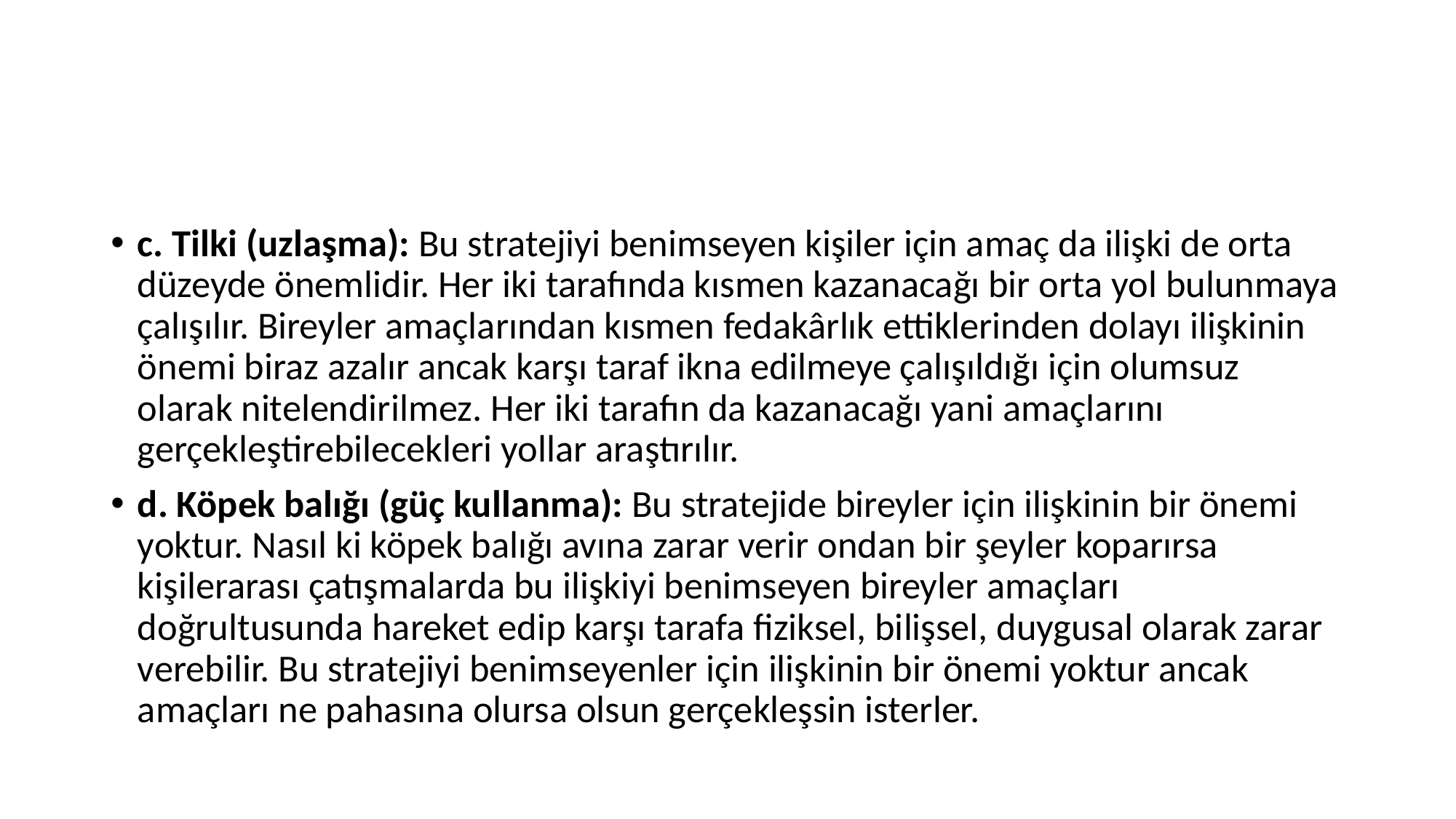

#
c. Tilki (uzlaşma): Bu stratejiyi benimseyen kişiler için amaç da ilişki de orta düzeyde önemlidir. Her iki tarafında kısmen kazanacağı bir orta yol bulunmaya çalışılır. Bireyler amaçlarından kısmen fedakârlık ettiklerinden dolayı ilişkinin önemi biraz azalır ancak karşı taraf ikna edilmeye çalışıldığı için olumsuz olarak nitelendirilmez. Her iki tarafın da kazanacağı yani amaçlarını gerçekleştirebilecekleri yollar araştırılır.
d. Köpek balığı (güç kullanma): Bu stratejide bireyler için ilişkinin bir önemi yoktur. Nasıl ki köpek balığı avına zarar verir ondan bir şeyler koparırsa kişilerarası çatışmalarda bu ilişkiyi benimseyen bireyler amaçları doğrultusunda hareket edip karşı tarafa fiziksel, bilişsel, duygusal olarak zarar verebilir. Bu stratejiyi benimseyenler için ilişkinin bir önemi yoktur ancak amaçları ne pahasına olursa olsun gerçekleşsin isterler.